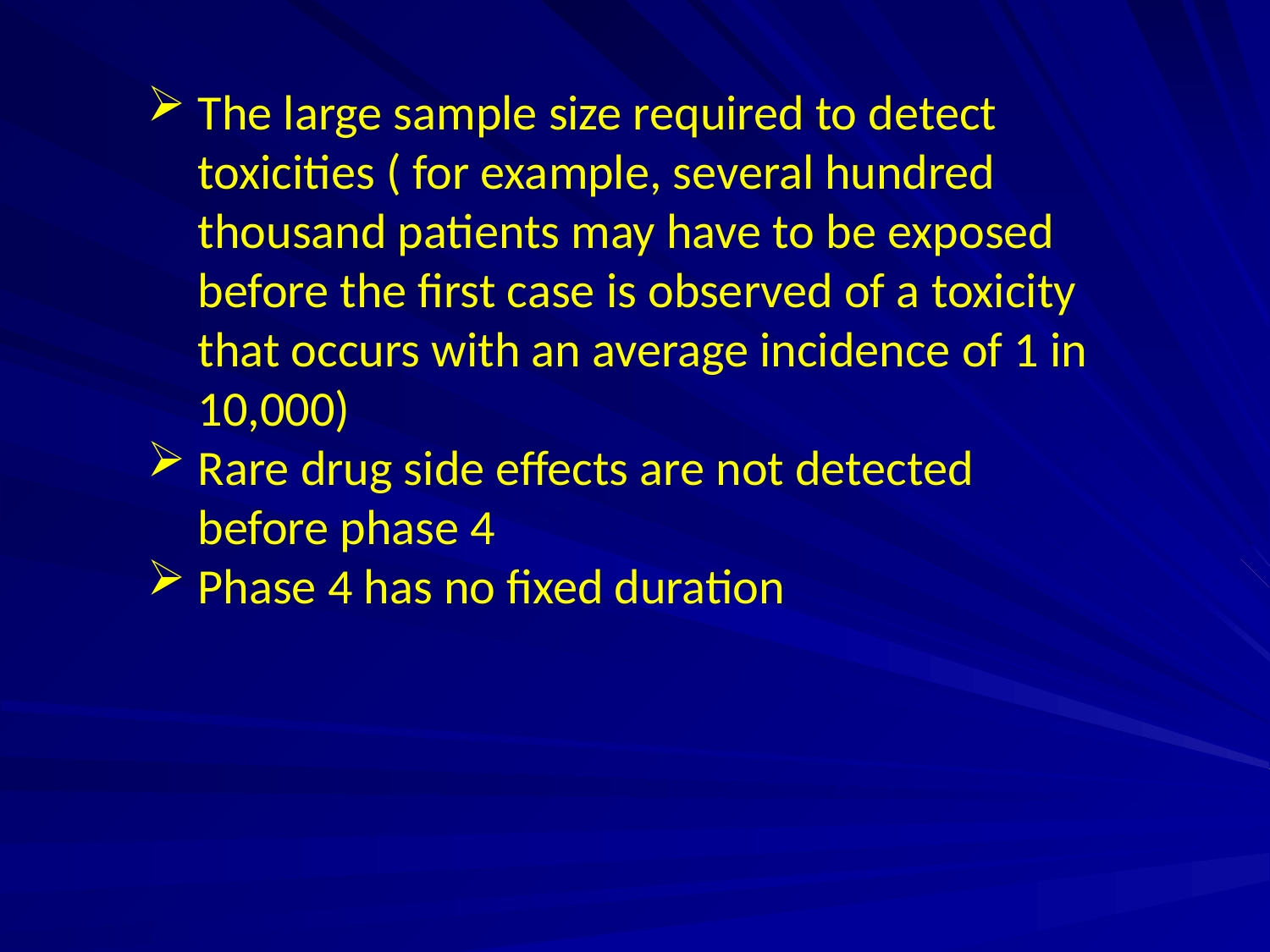

The large sample size required to detect toxicities ( for example, several hundred thousand patients may have to be exposed before the first case is observed of a toxicity that occurs with an average incidence of 1 in 10,000)
Rare drug side effects are not detected before phase 4
Phase 4 has no fixed duration